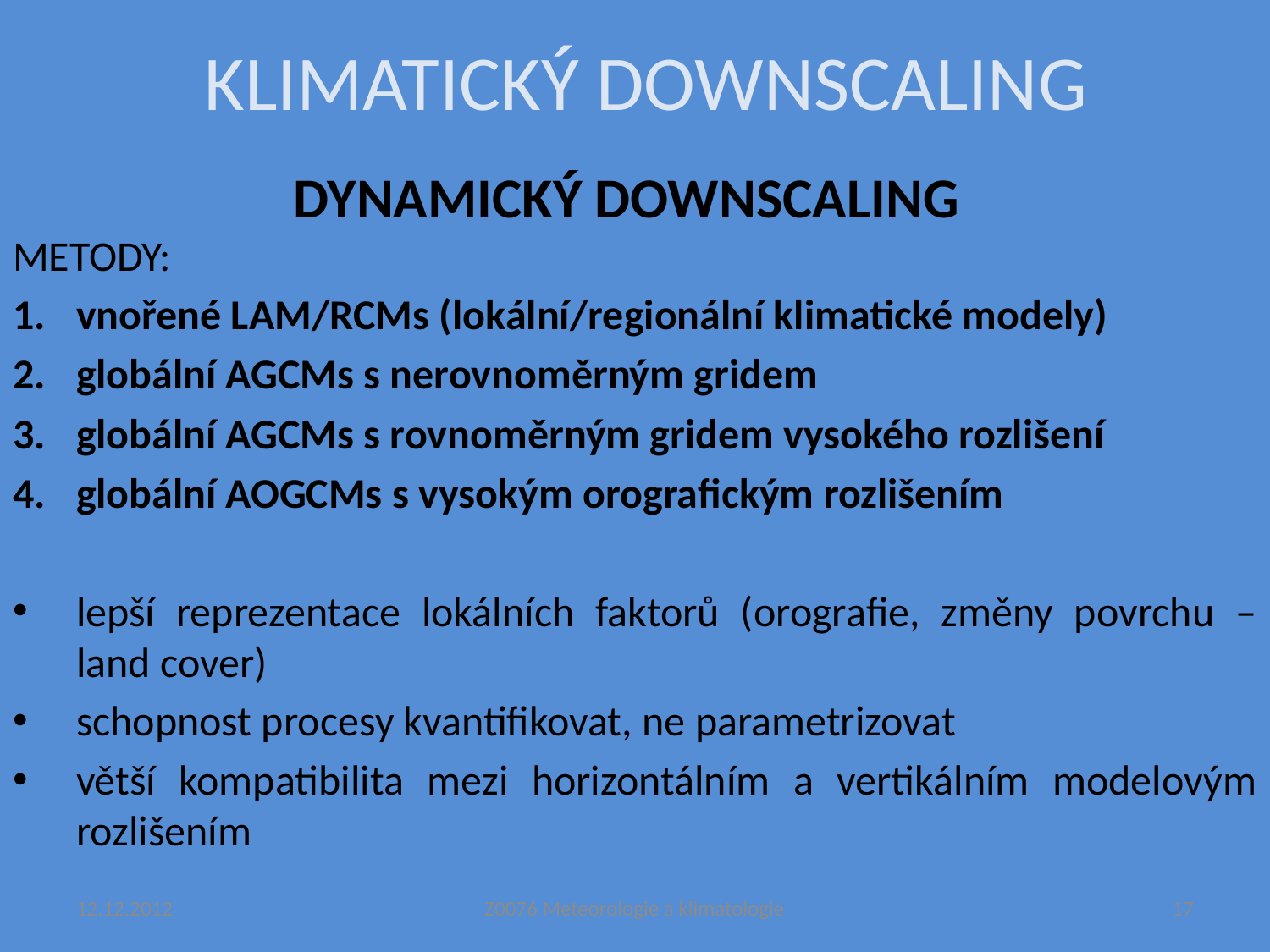

KLIMATICKÝ DOWNSCALING
DYNAMICKÝ DOWNSCALING
METODY:
vnořené LAM/RCMs (lokální/regionální klimatické modely)
globální AGCMs s nerovnoměrným gridem
globální AGCMs s rovnoměrným gridem vysokého rozlišení
globální AOGCMs s vysokým orografickým rozlišením

lepší reprezentace lokálních faktorů (orografie, změny povrchu – land cover)
schopnost procesy kvantifikovat, ne parametrizovat
větší kompatibilita mezi horizontálním a vertikálním modelovým rozlišením

12.12.2012
Z0076 Meteorologie a klimatologie
17